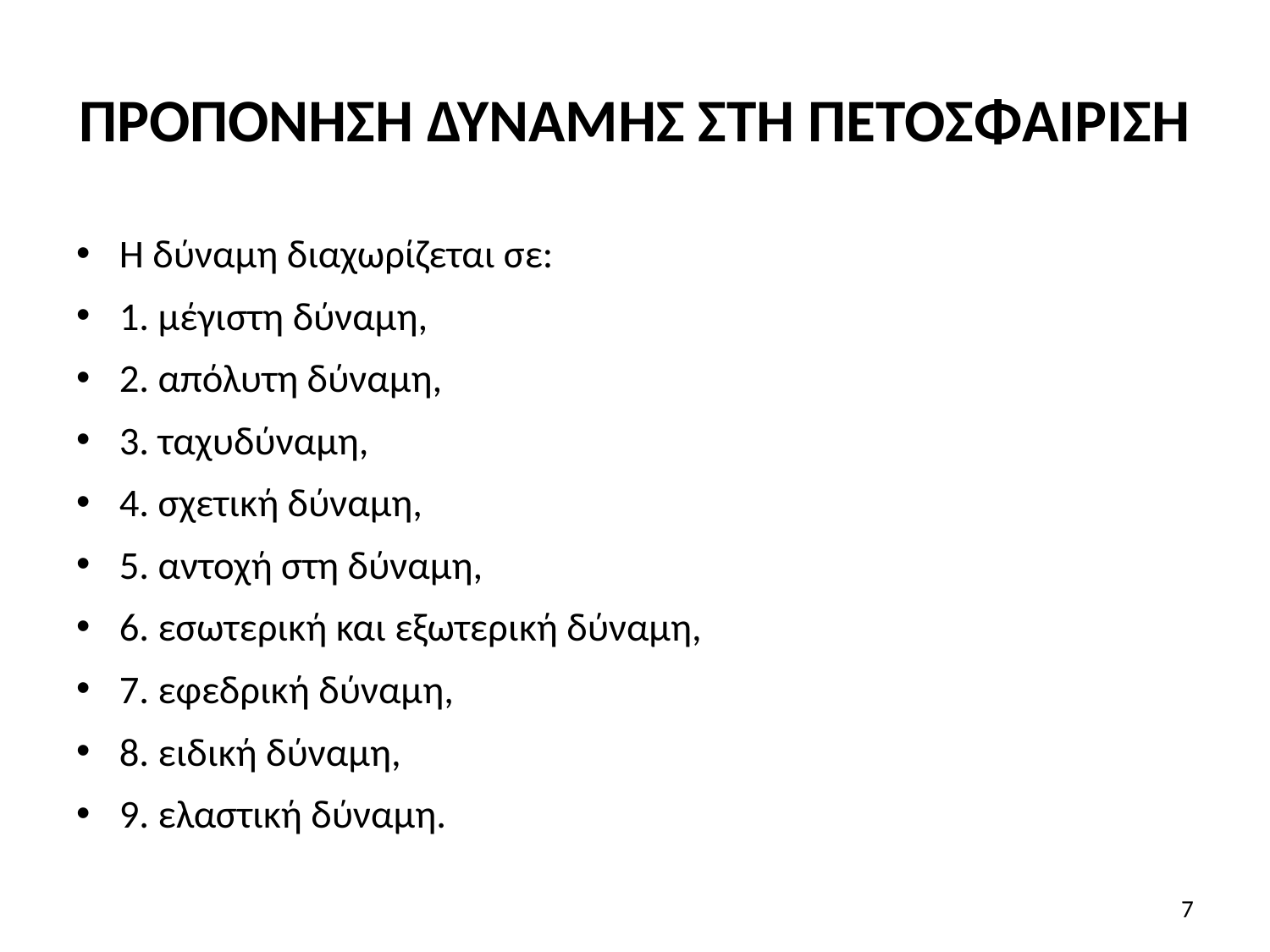

# ΠΡΟΠΟΝΗΣΗ ΔΥΝΑΜΗΣ ΣΤΗ ΠΕΤΟΣΦΑΙΡΙΣΗ
Η δύναμη διαχωρίζεται σε:
1. μέγιστη δύναμη,
2. απόλυτη δύναμη,
3. ταχυδύναμη,
4. σχετική δύναμη,
5. αντοχή στη δύναμη,
6. εσωτερική και εξωτερική δύναμη,
7. εφεδρική δύναμη,
8. ειδική δύναμη,
9. ελαστική δύναμη.
7